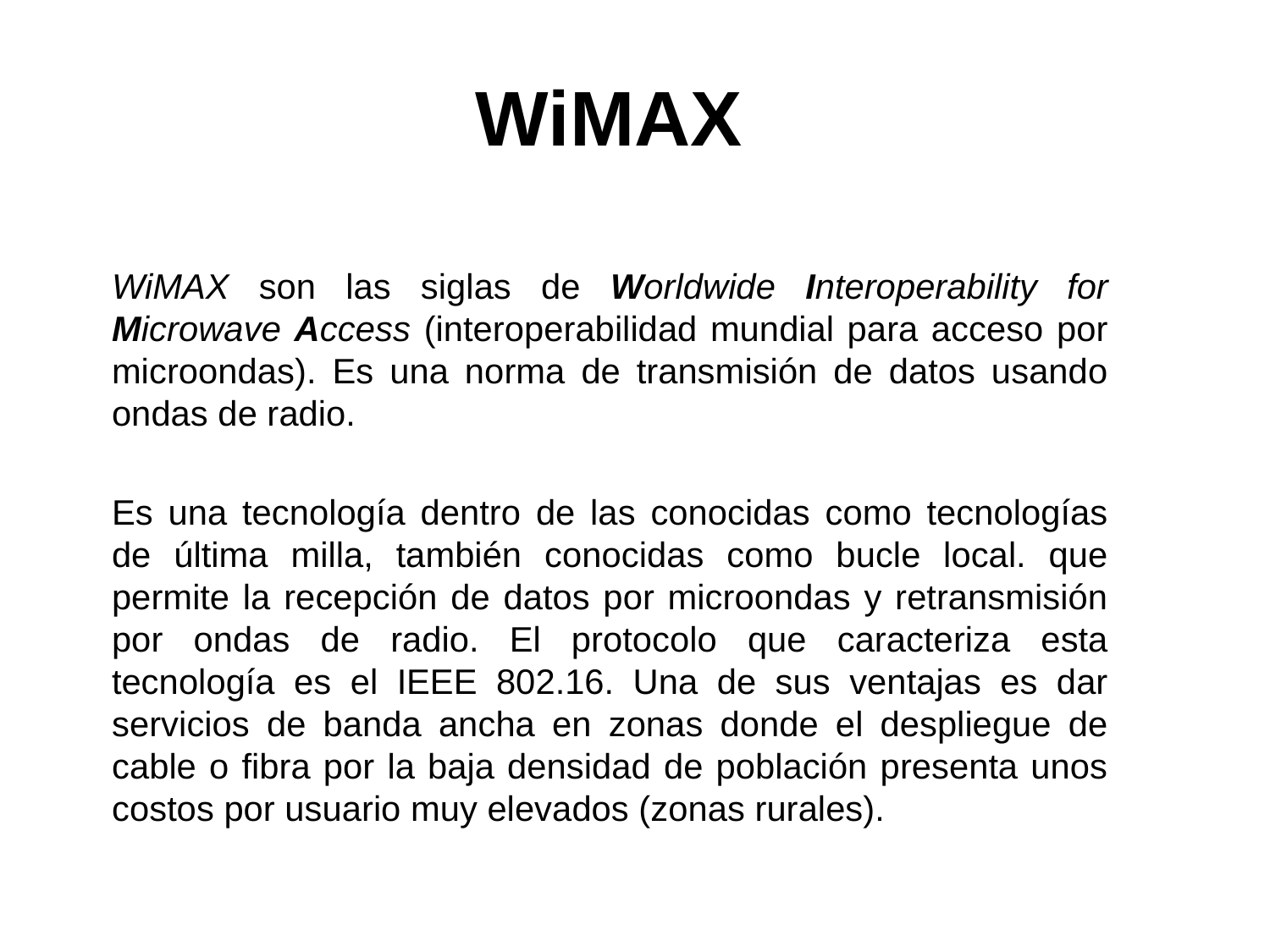

# WiMAX
WiMAX son las siglas de Worldwide Interoperability for Microwave Access (interoperabilidad mundial para acceso por microondas). Es una norma de transmisión de datos usando ondas de radio.

Es una tecnología dentro de las conocidas como tecnologías de última milla, también conocidas como bucle local. que permite la recepción de datos por microondas y retransmisión por ondas de radio. El protocolo que caracteriza esta tecnología es el IEEE 802.16. Una de sus ventajas es dar servicios de banda ancha en zonas donde el despliegue de cable o fibra por la baja densidad de población presenta unos costos por usuario muy elevados (zonas rurales).